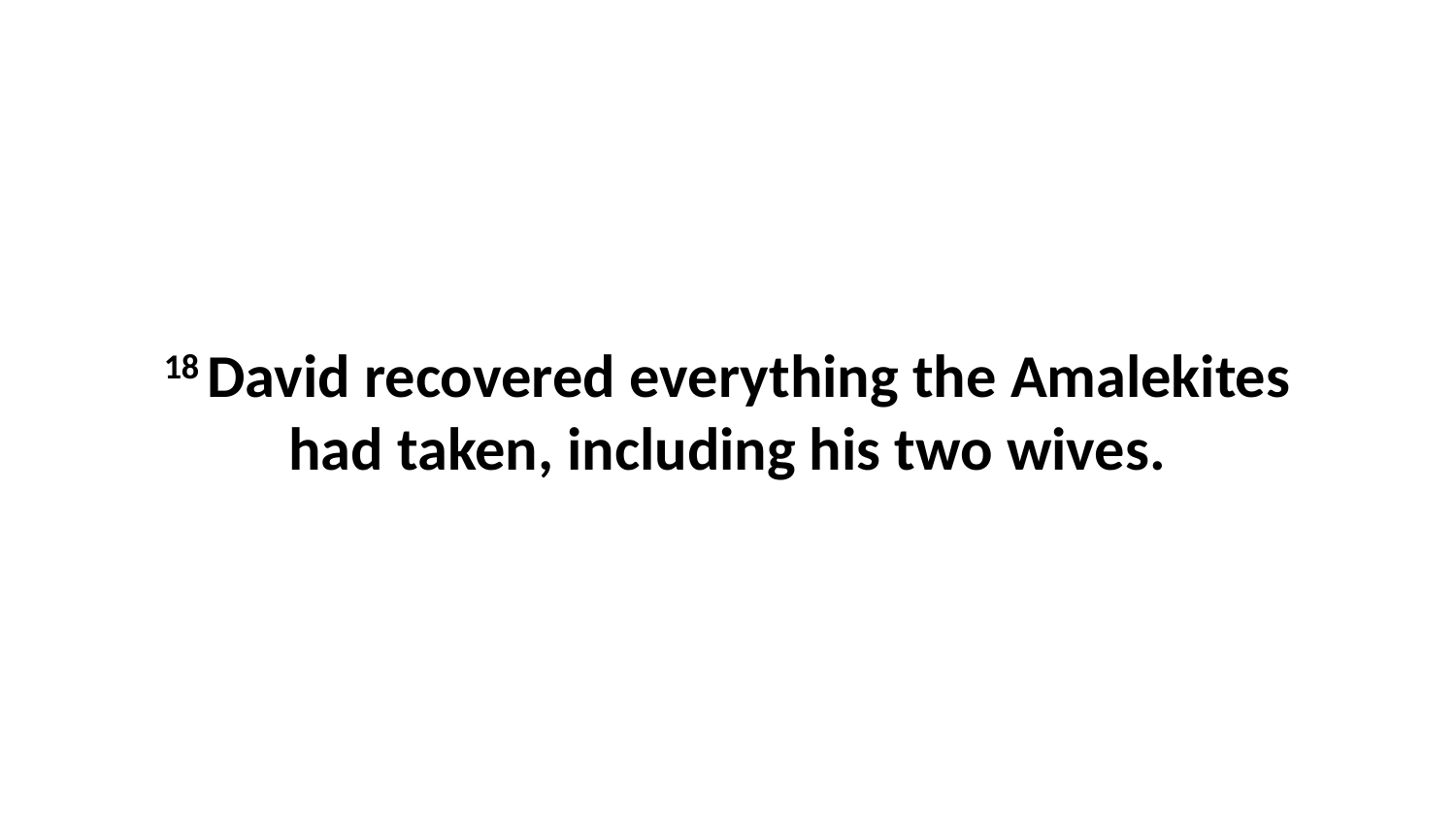

18 David recovered everything the Amalekites had taken, including his two wives.